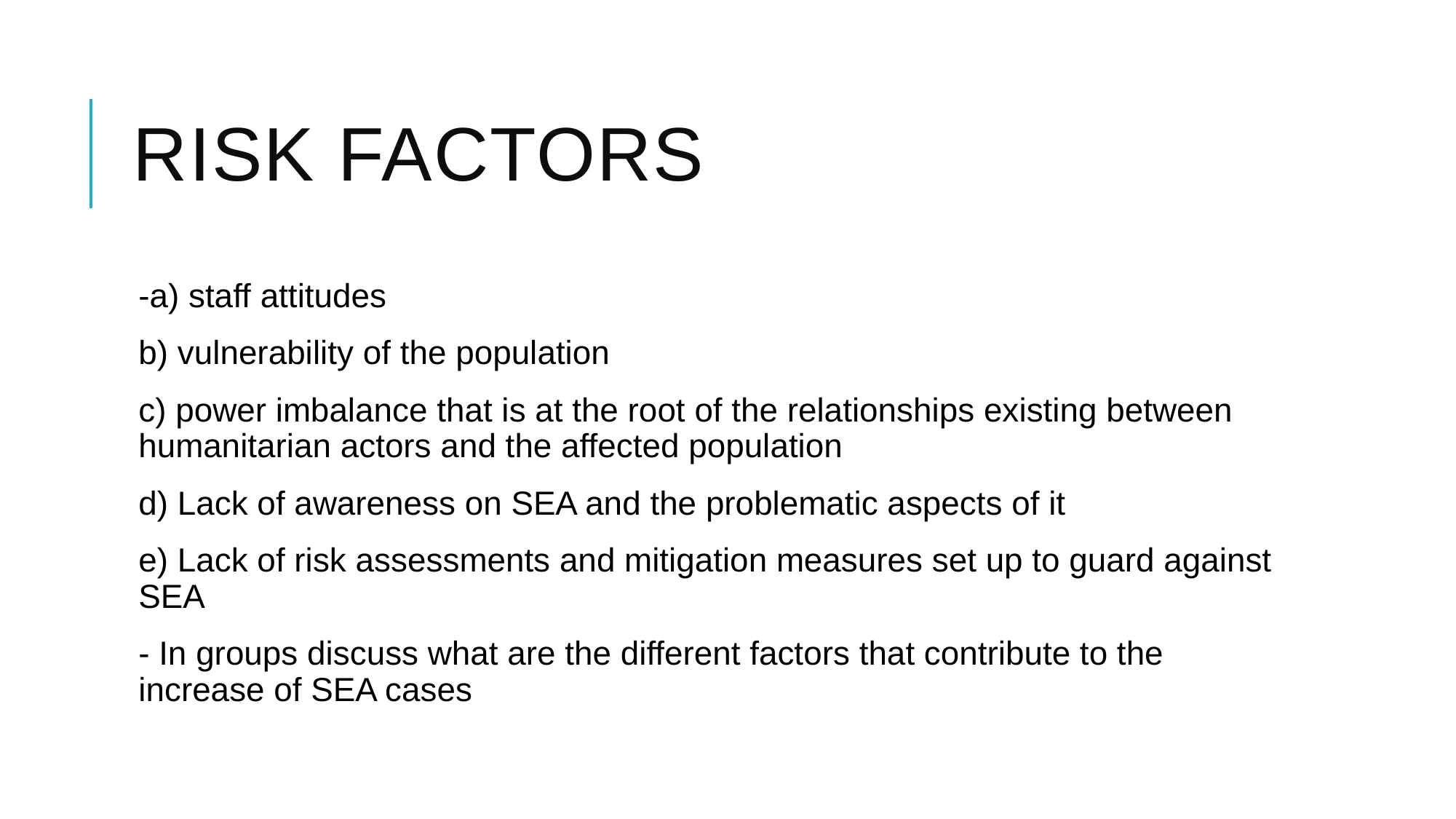

# RISK FACTORS
-a) staff attitudes
b) vulnerability of the population
c) power imbalance that is at the root of the relationships existing between humanitarian actors and the affected population
d) Lack of awareness on SEA and the problematic aspects of it
e) Lack of risk assessments and mitigation measures set up to guard against SEA
- In groups discuss what are the different factors that contribute to the increase of SEA cases